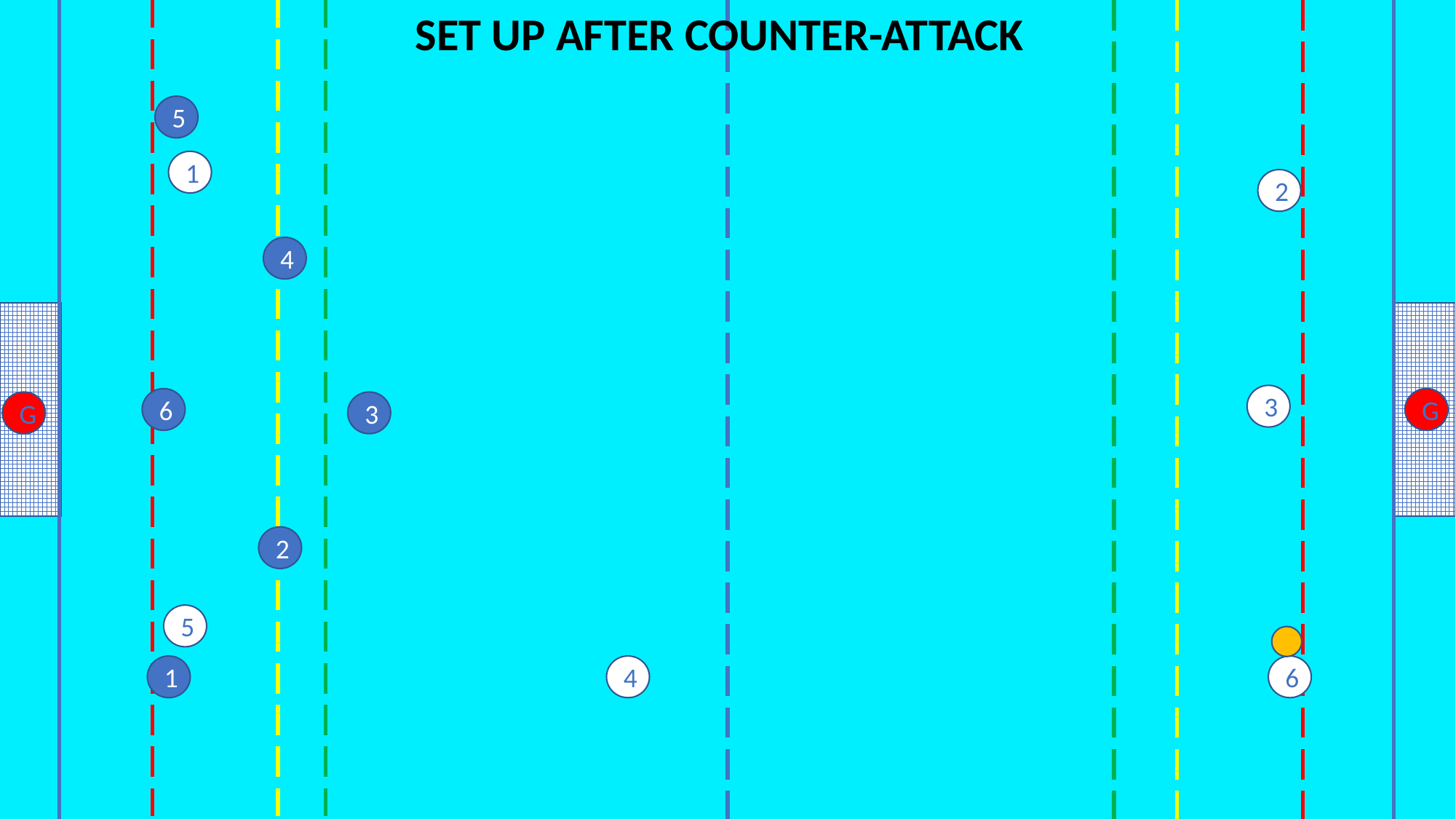

SET UP AFTER COUNTER-ATTACK
5
1
2
4

3
G
6
G
3
2
5

1
4
6